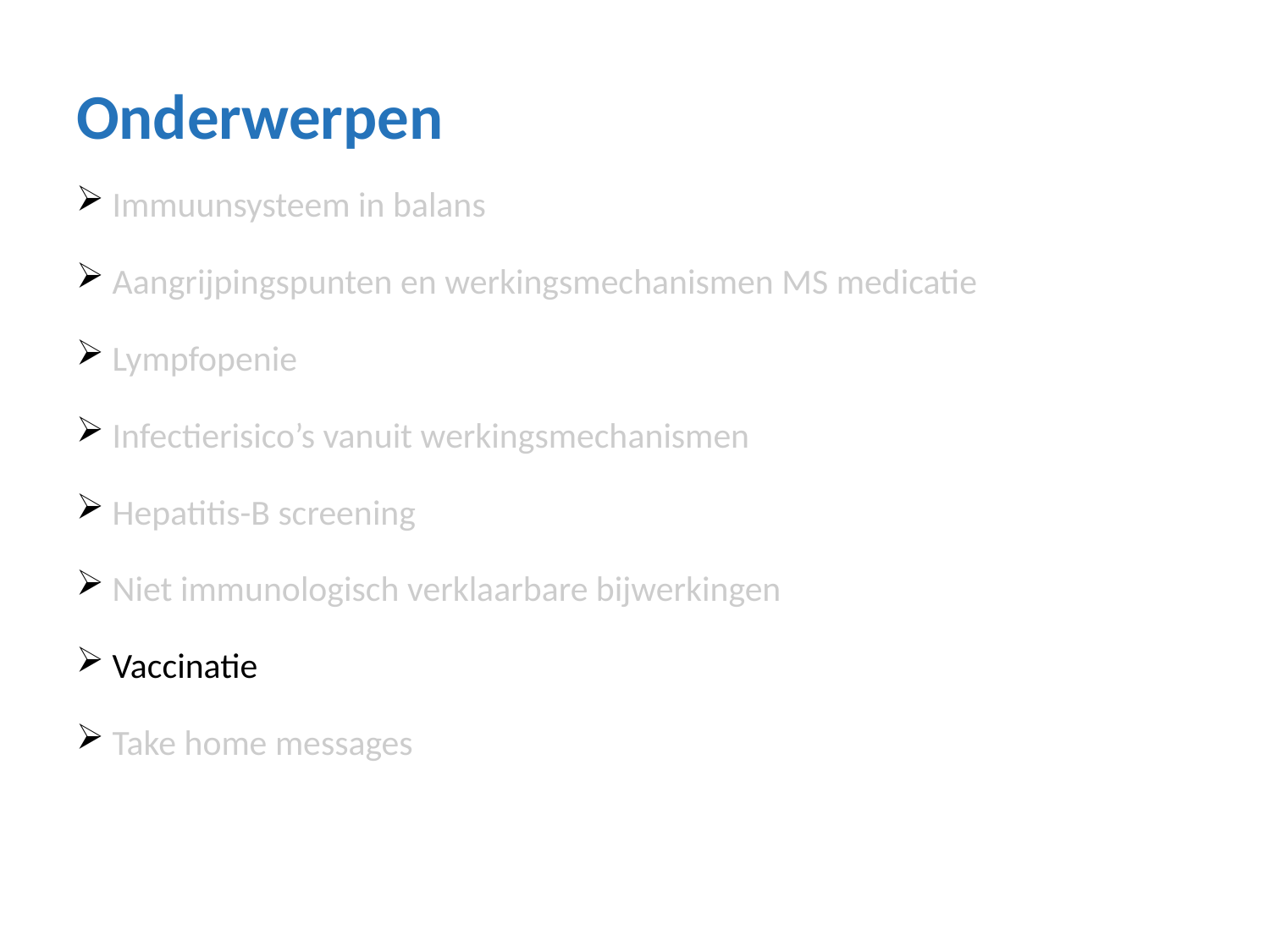

# Onderwerpen
 Immuunsysteem in balans
 Aangrijpingspunten en werkingsmechanismen MS medicatie
 Lympfopenie
 Infectierisico’s vanuit werkingsmechanismen
 Hepatitis-B screening
 Niet immunologisch verklaarbare bijwerkingen
 Vaccinatie
 Take home messages